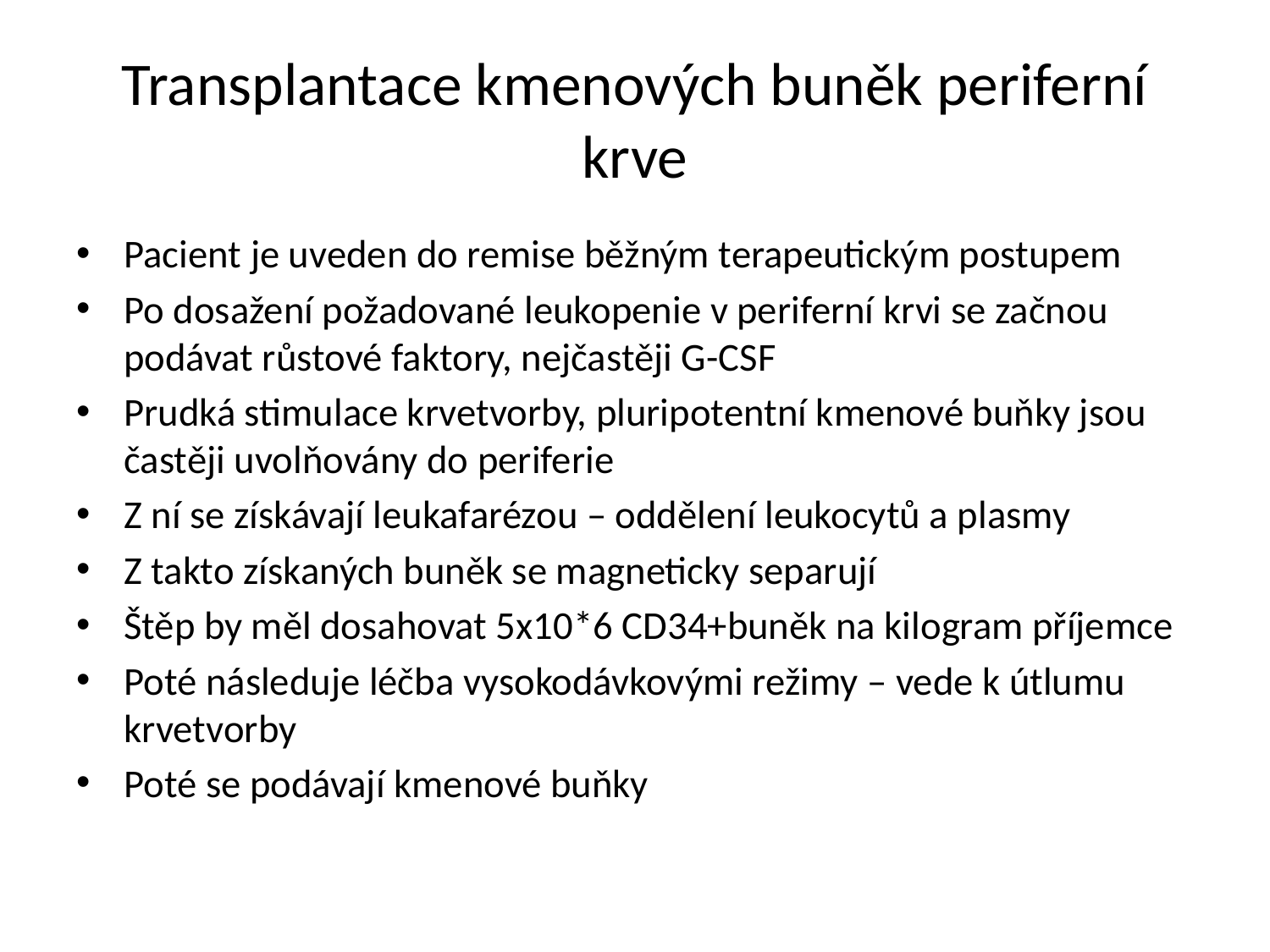

# Transplantace kmenových buněk periferní krve
Pacient je uveden do remise běžným terapeutickým postupem
Po dosažení požadované leukopenie v periferní krvi se začnou podávat růstové faktory, nejčastěji G-CSF
Prudká stimulace krvetvorby, pluripotentní kmenové buňky jsou častěji uvolňovány do periferie
Z ní se získávají leukafarézou – oddělení leukocytů a plasmy
Z takto získaných buněk se magneticky separují
Štěp by měl dosahovat 5x10*6 CD34+buněk na kilogram příjemce
Poté následuje léčba vysokodávkovými režimy – vede k útlumu krvetvorby
Poté se podávají kmenové buňky